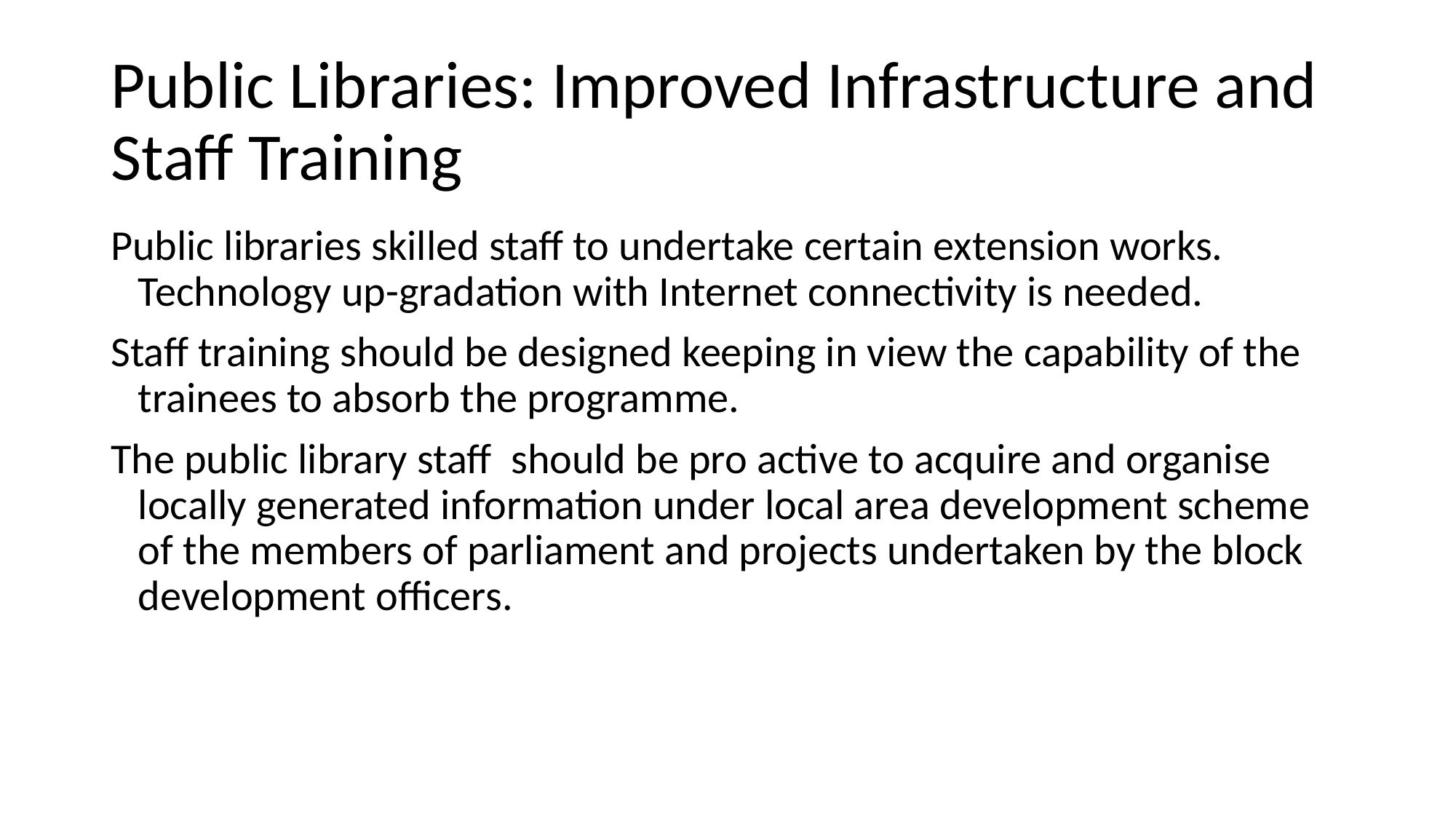

# Public Libraries: Improved Infrastructure and Staff Training
Public libraries skilled staff to undertake certain extension works. Technology up-gradation with Internet connectivity is needed.
Staff training should be designed keeping in view the capability of the trainees to absorb the programme.
The public library staff  should be pro active to acquire and organise locally generated information under local area development scheme of the members of parliament and projects undertaken by the block development officers.